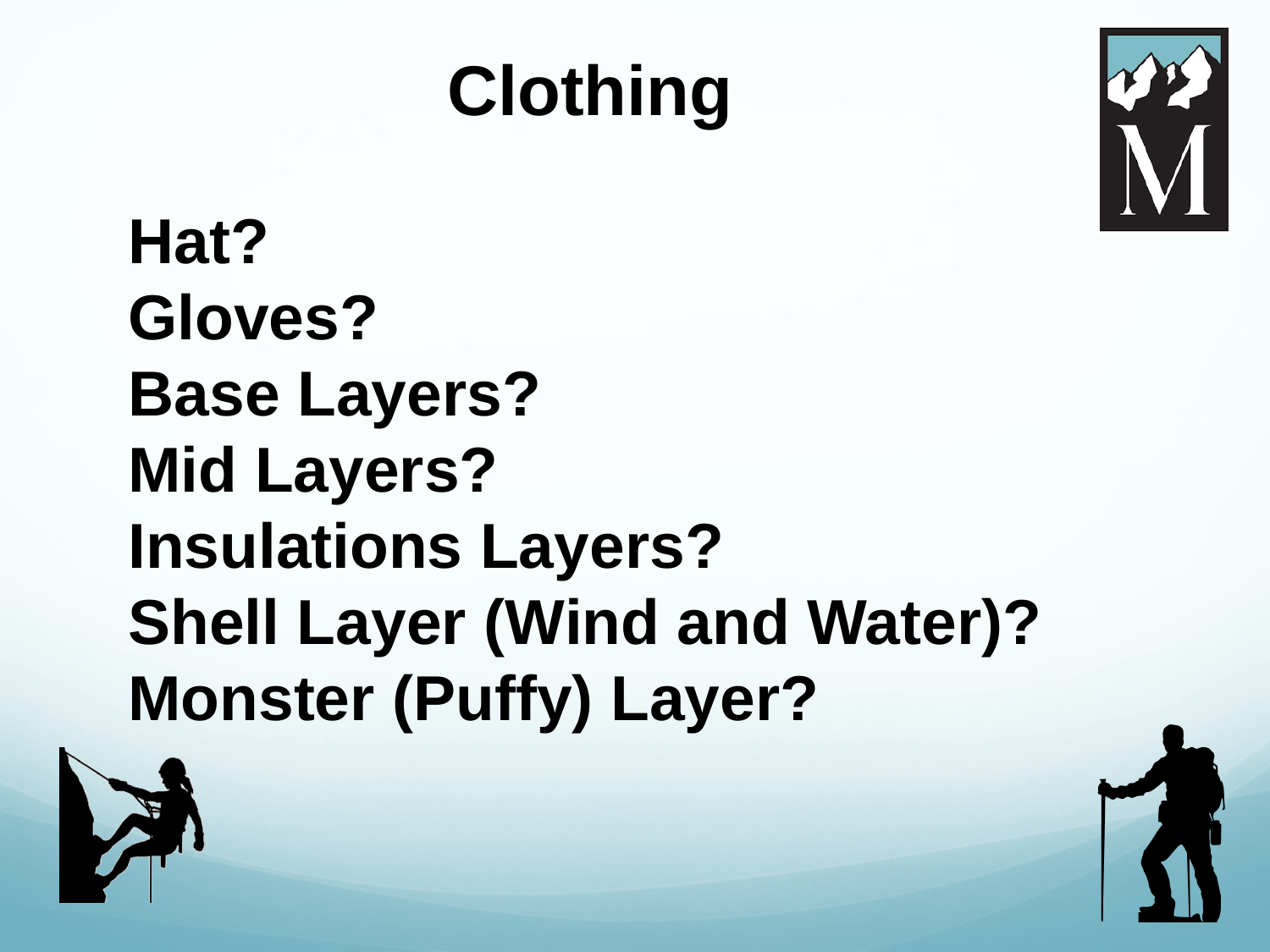

Clothing
Hat?
Gloves?
Base Layers?
Mid Layers?
Insulations Layers?
Shell Layer (Wind and Water)?
Monster (Puffy) Layer?